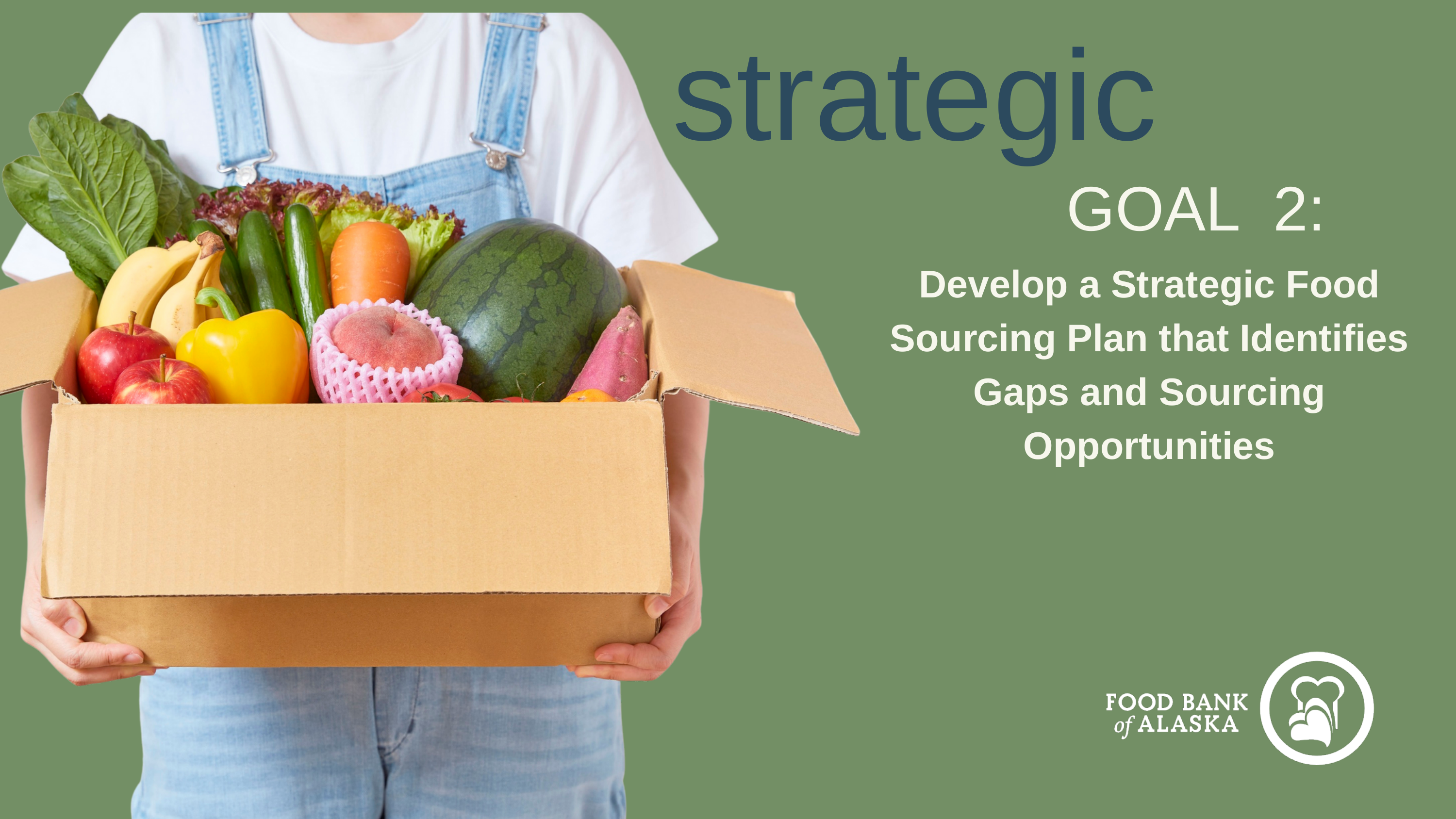

strategic
GOAL  2:
Develop a Strategic Food Sourcing Plan that Identifies Gaps and Sourcing Opportunities